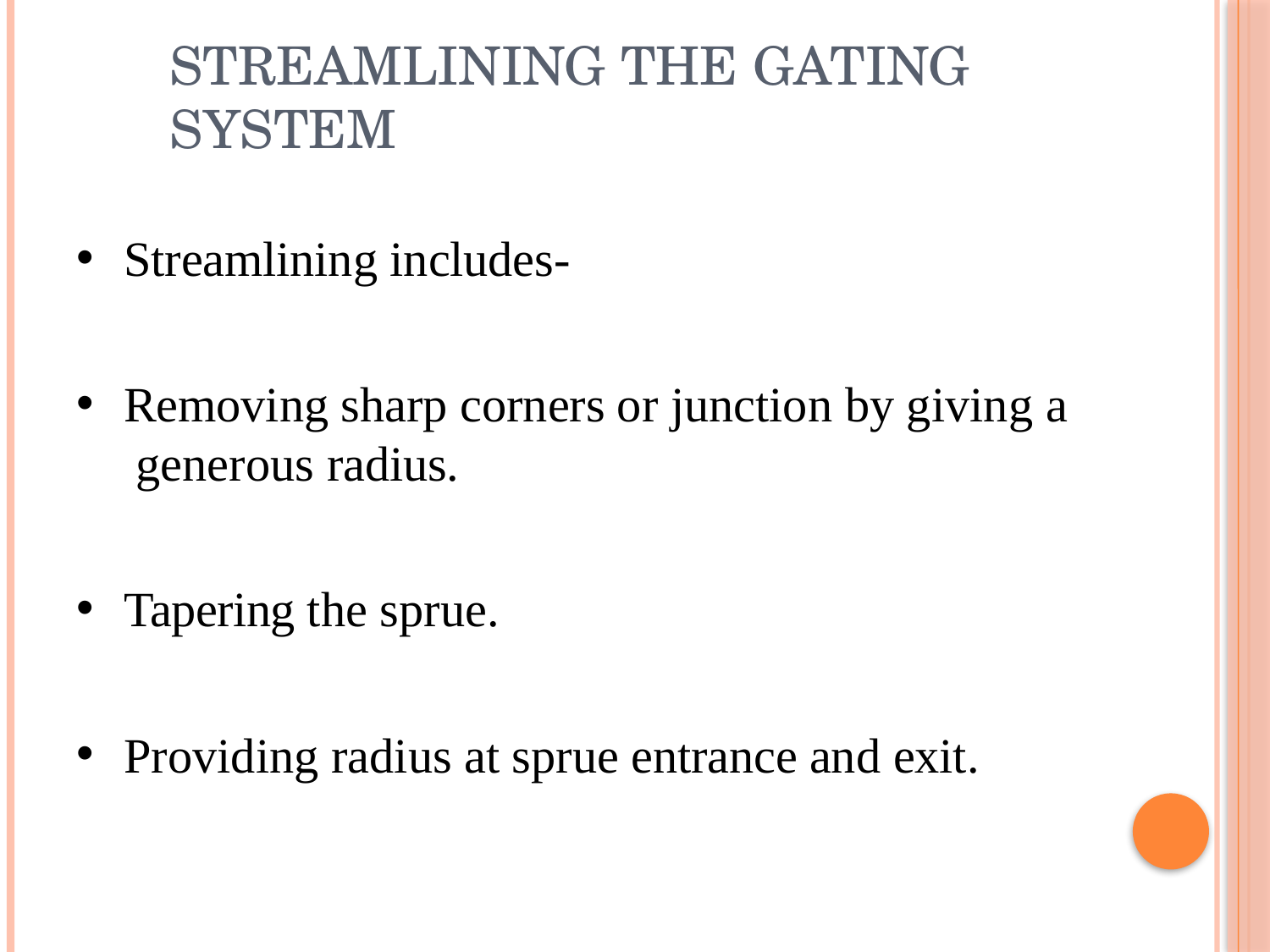

# Streamlining the gating system
Streamlining includes-

Removing sharp corners or junction by giving a  generous radius.

Tapering the sprue.

Providing radius at sprue entrance and exit.